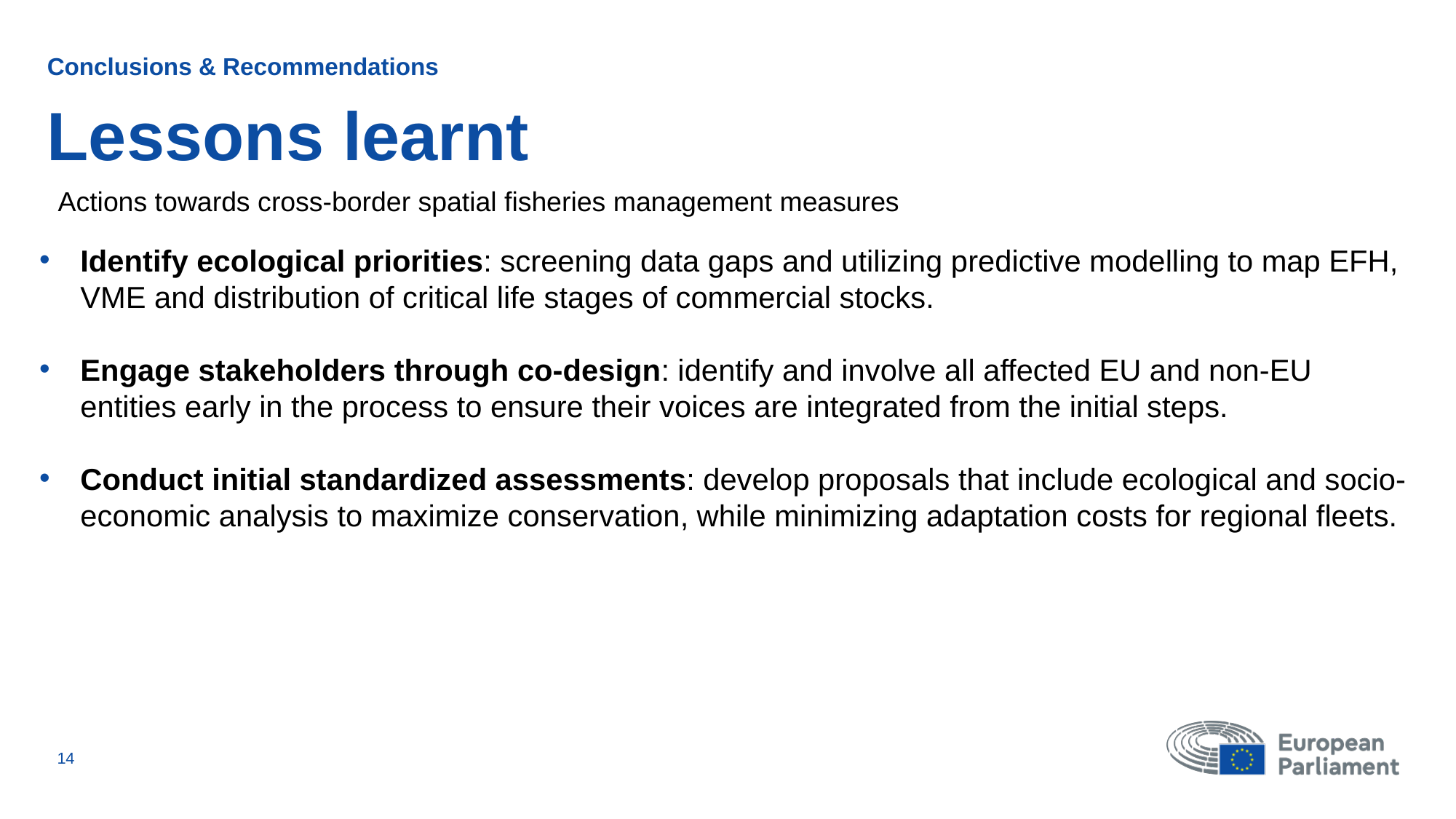

Conclusions & Recommendations
# Lessons learnt
Actions towards cross-border spatial fisheries management measures
Identify ecological priorities: screening data gaps and utilizing predictive modelling to map EFH, VME and distribution of critical life stages of commercial stocks.

Engage stakeholders through co-design: identify and involve all affected EU and non-EU entities early in the process to ensure their voices are integrated from the initial steps.

Conduct initial standardized assessments: develop proposals that include ecological and socio-economic analysis to maximize conservation, while minimizing adaptation costs for regional fleets.